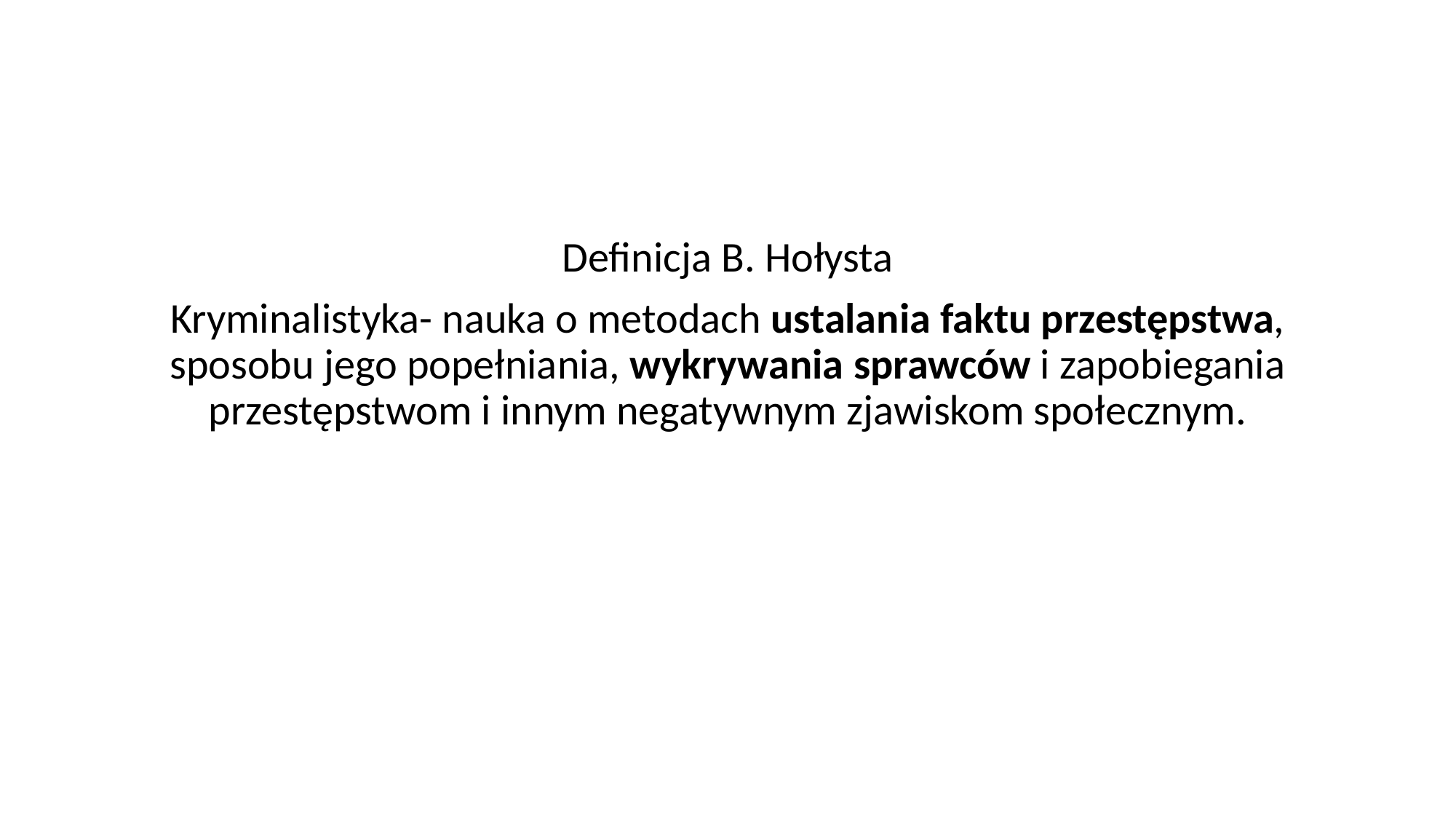

Definicja B. Hołysta
Kryminalistyka- nauka o metodach ustalania faktu przestępstwa, sposobu jego popełniania, wykrywania sprawców i zapobiegania przestępstwom i innym negatywnym zjawiskom społecznym.